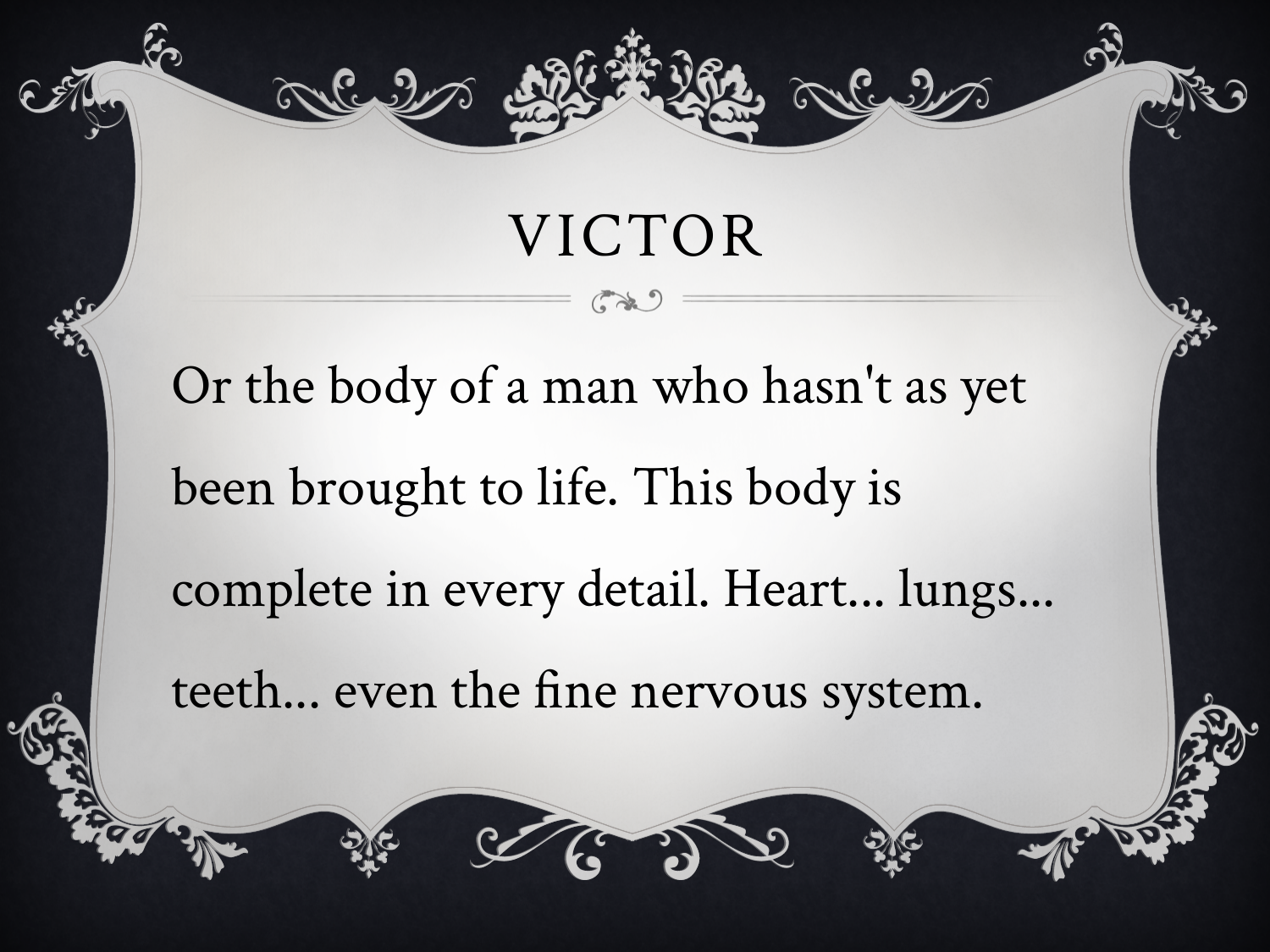

# victor
Or the body of a man who hasn't as yet been brought to life. This body is complete in every detail. Heart... lungs... teeth... even the fine nervous system.